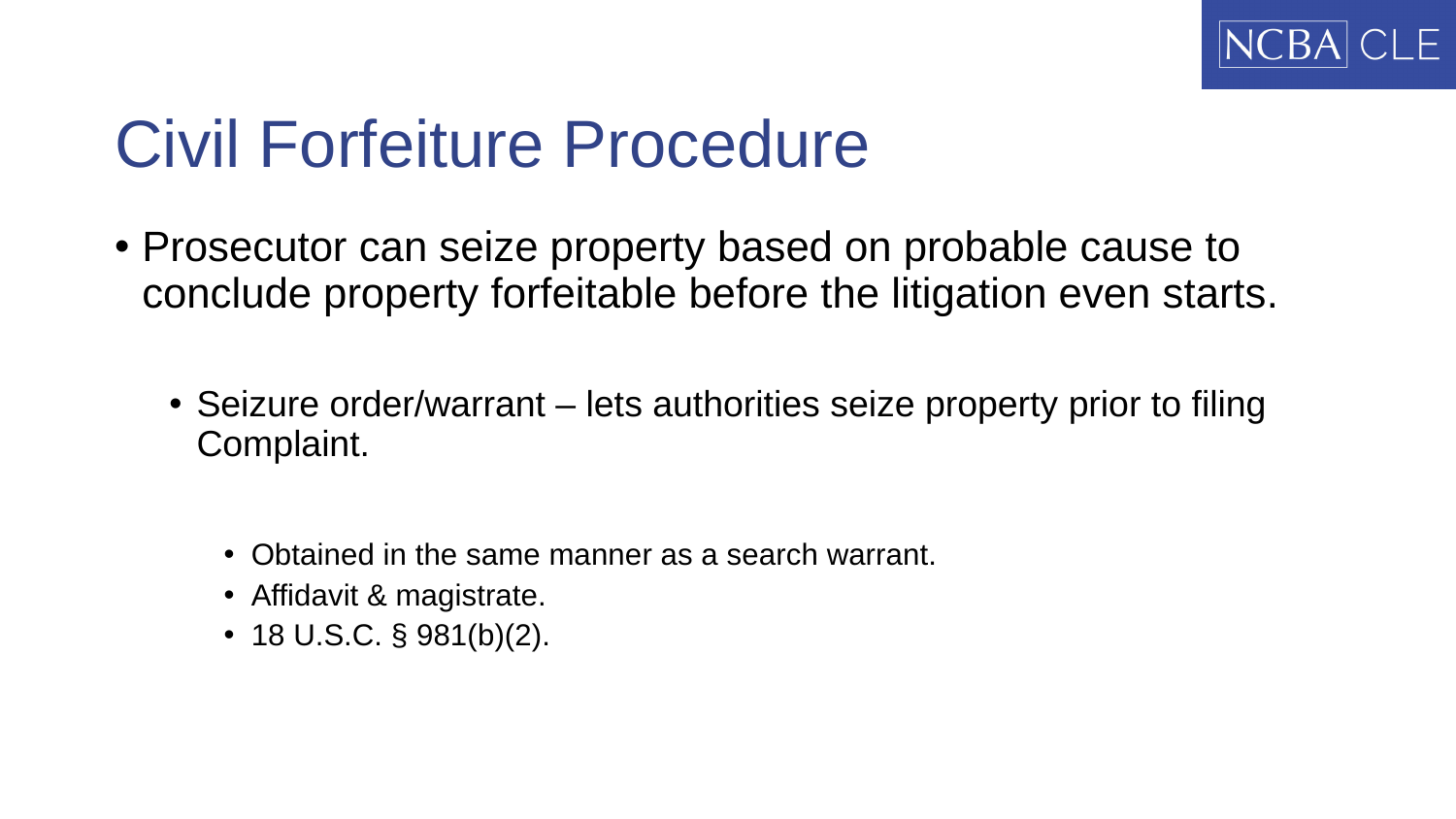

# Civil Forfeiture Procedure
Prosecutor can seize property based on probable cause to conclude property forfeitable before the litigation even starts.

Seizure order/warrant – lets authorities seize property prior to filing Complaint.

Obtained in the same manner as a search warrant.
Affidavit & magistrate.
18 U.S.C. § 981(b)(2).